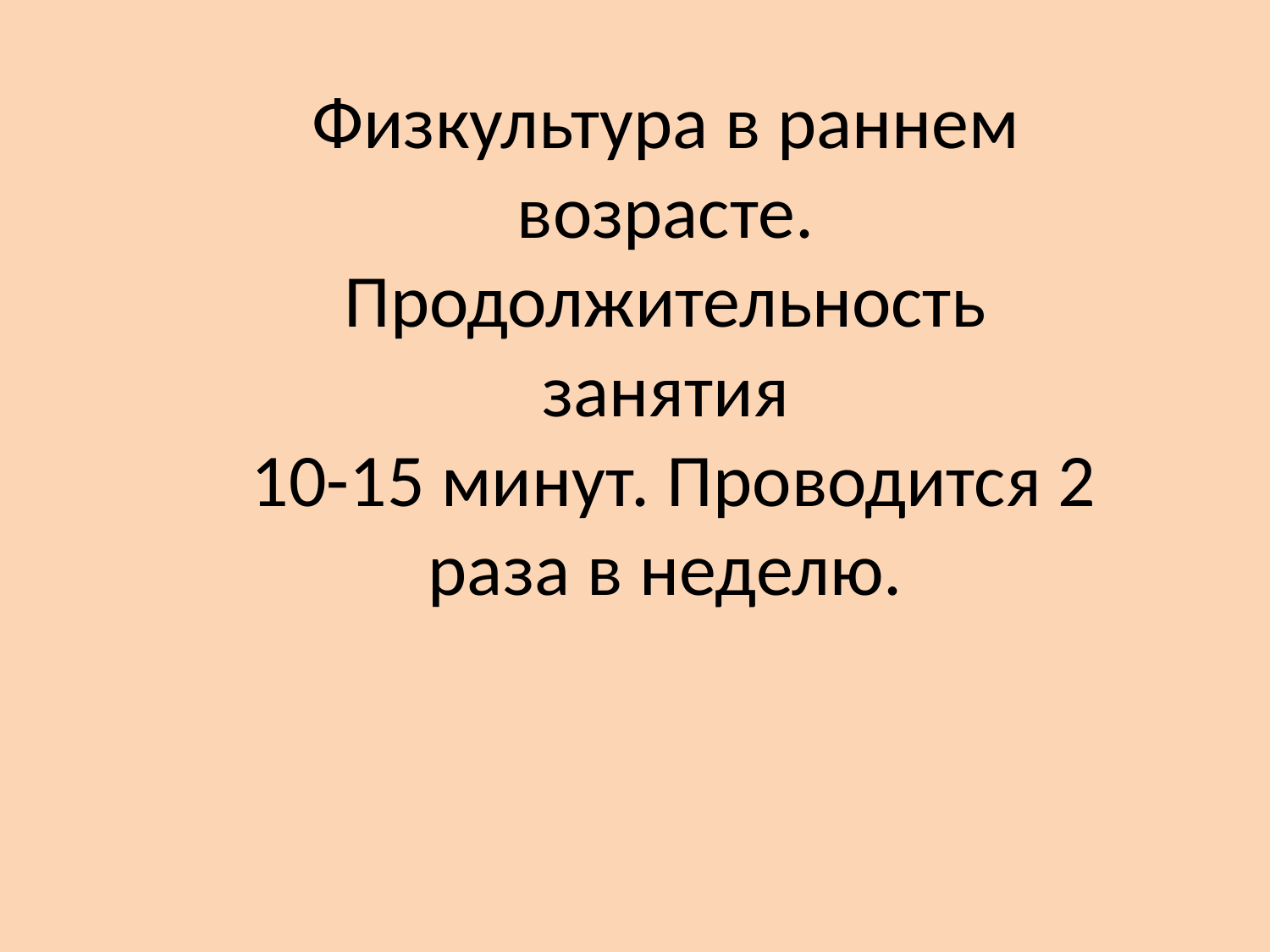

# Физкультура в раннем возрасте. Продолжительность занятия 10-15 минут. Проводится 2 раза в неделю.